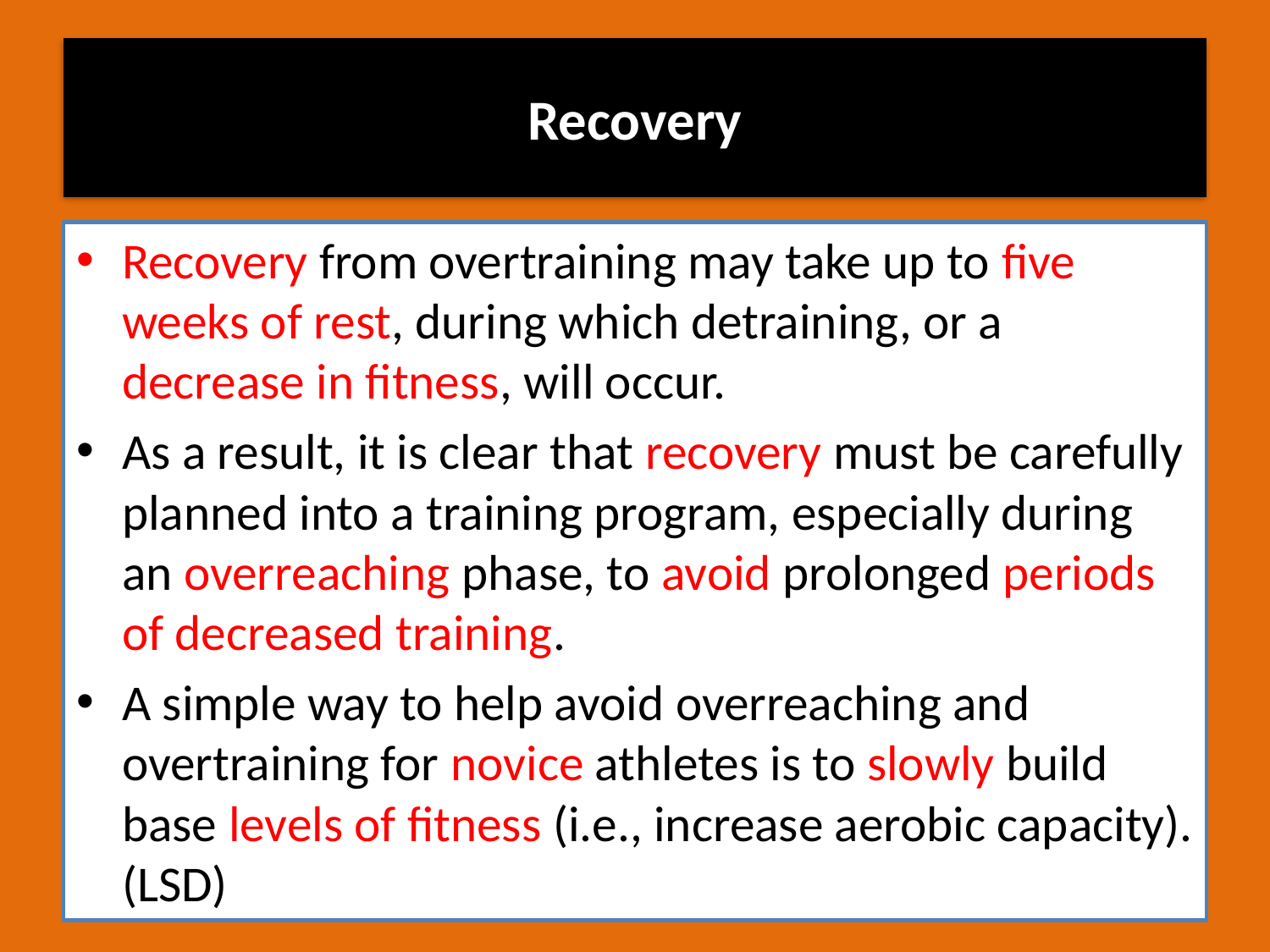

# Recovery
Recovery from overtraining may take up to five weeks of rest, during which detraining, or a decrease in fitness, will occur.
As a result, it is clear that recovery must be carefully planned into a training program, especially during an overreaching phase, to avoid prolonged periods of decreased training.
A simple way to help avoid overreaching and overtraining for novice athletes is to slowly build base levels of fitness (i.e., increase aerobic capacity). (LSD)